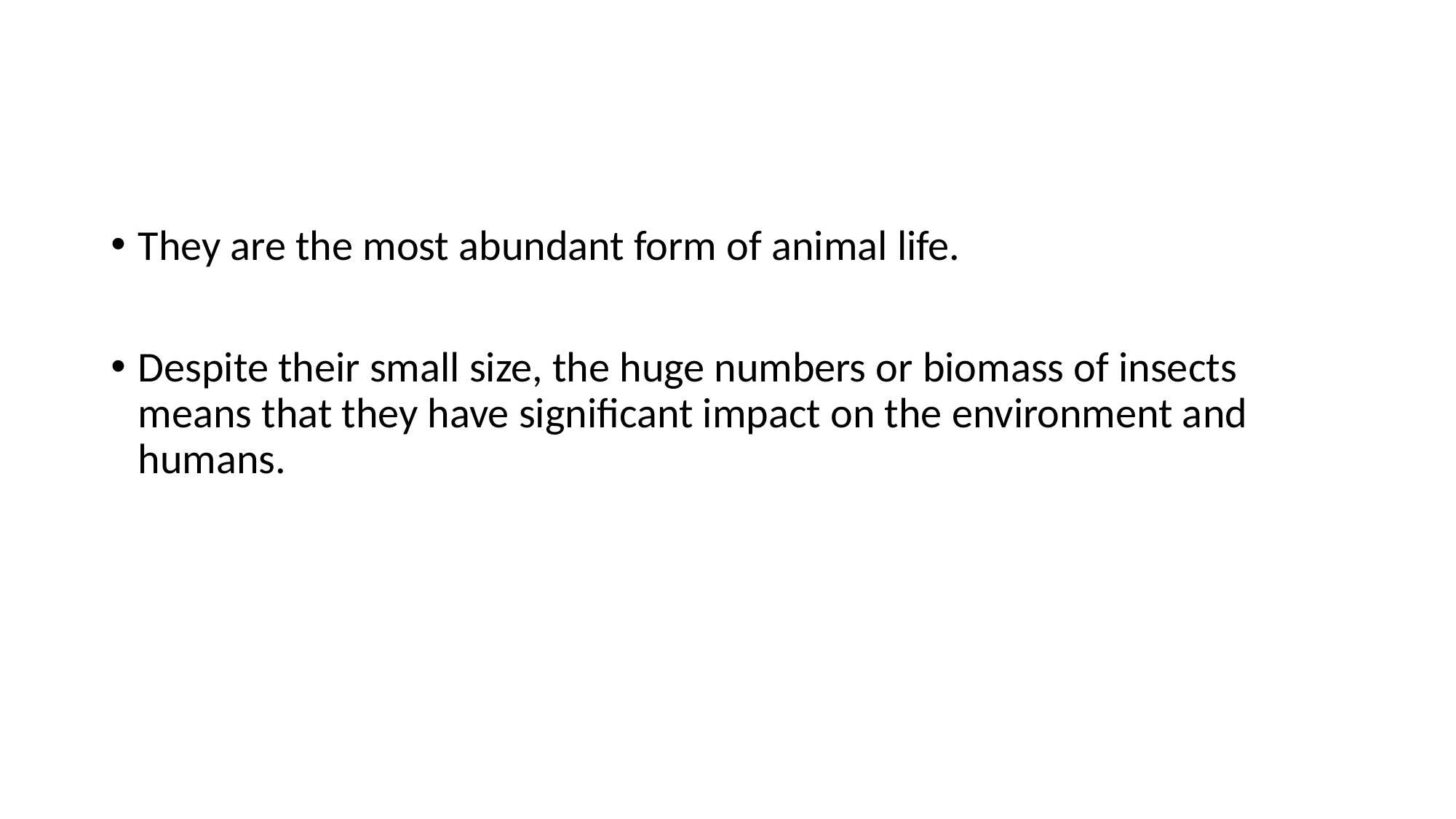

They are the most abundant form of animal life.

Despite their small size, the huge numbers or biomass of insects means that they have significant impact on the environment and humans.